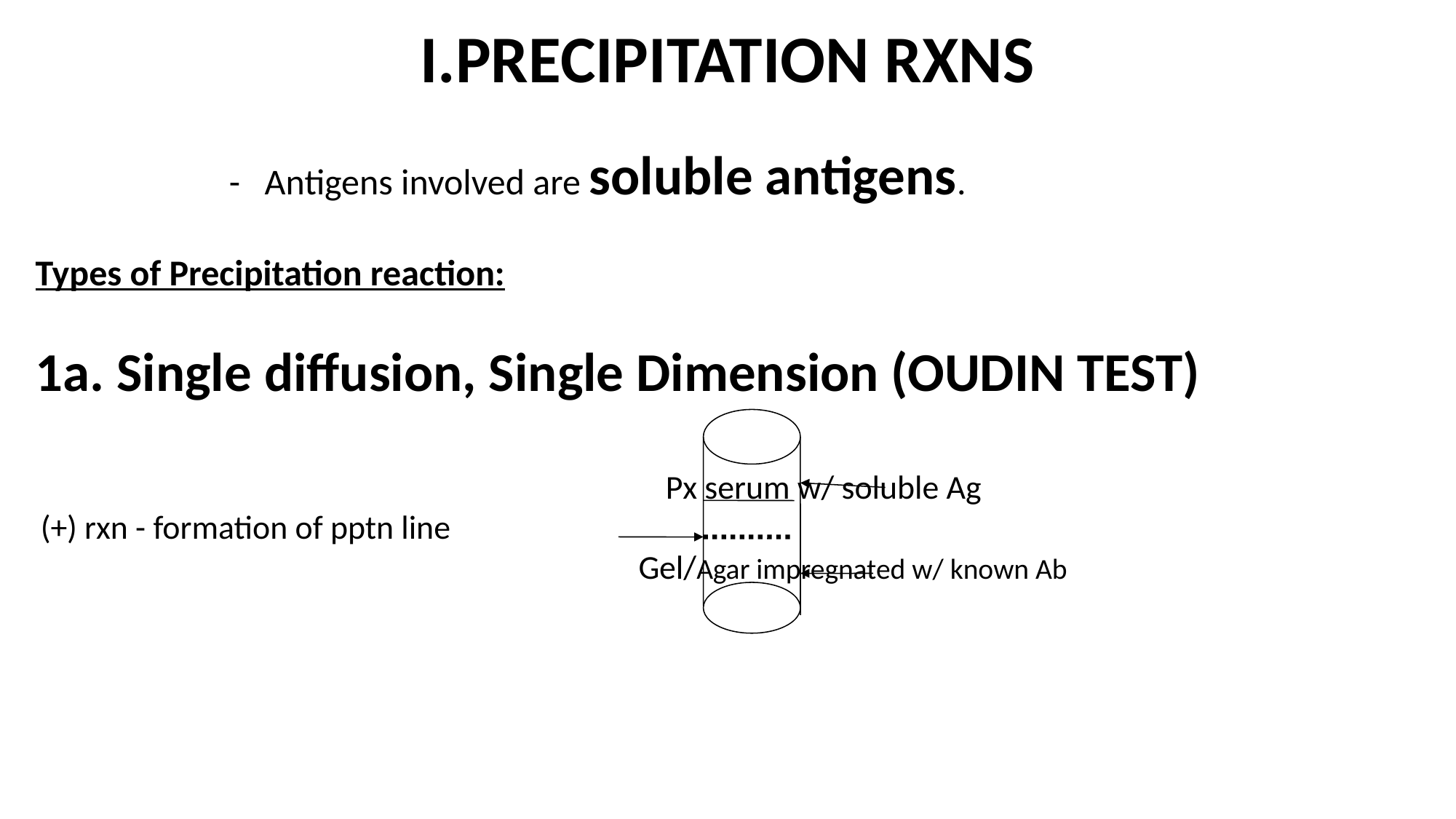

I.PRECIPITATION RXNS

		-   Antigens involved are soluble antigens.

   Types of Precipitation reaction:

   1a. Single diffusion, Single Dimension (OUDIN TEST)

						Px serum w/ soluble Ag
    (+) rxn - formation of pptn line
					           Gel/Agar impregnated w/ known Ab